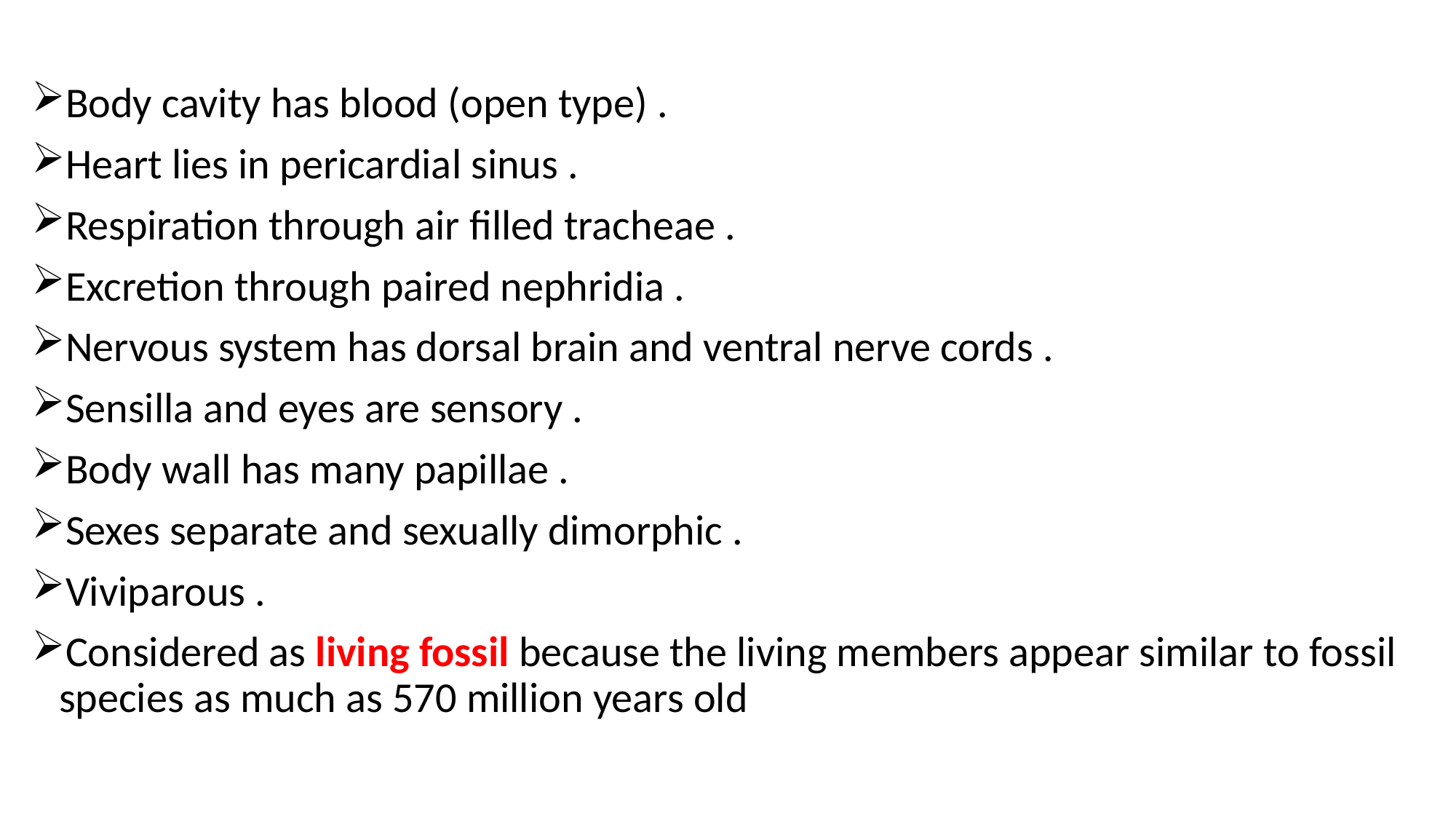

Body cavity has blood (open type) .
Heart lies in pericardial sinus .
Respiration through air filled tracheae .
Excretion through paired nephridia .
Nervous system has dorsal brain and ventral nerve cords .
Sensilla and eyes are sensory .
Body wall has many papillae .
Sexes separate and sexually dimorphic .
Viviparous .
Considered as living fossil because the living members appear similar to fossil species as much as 570 million years old